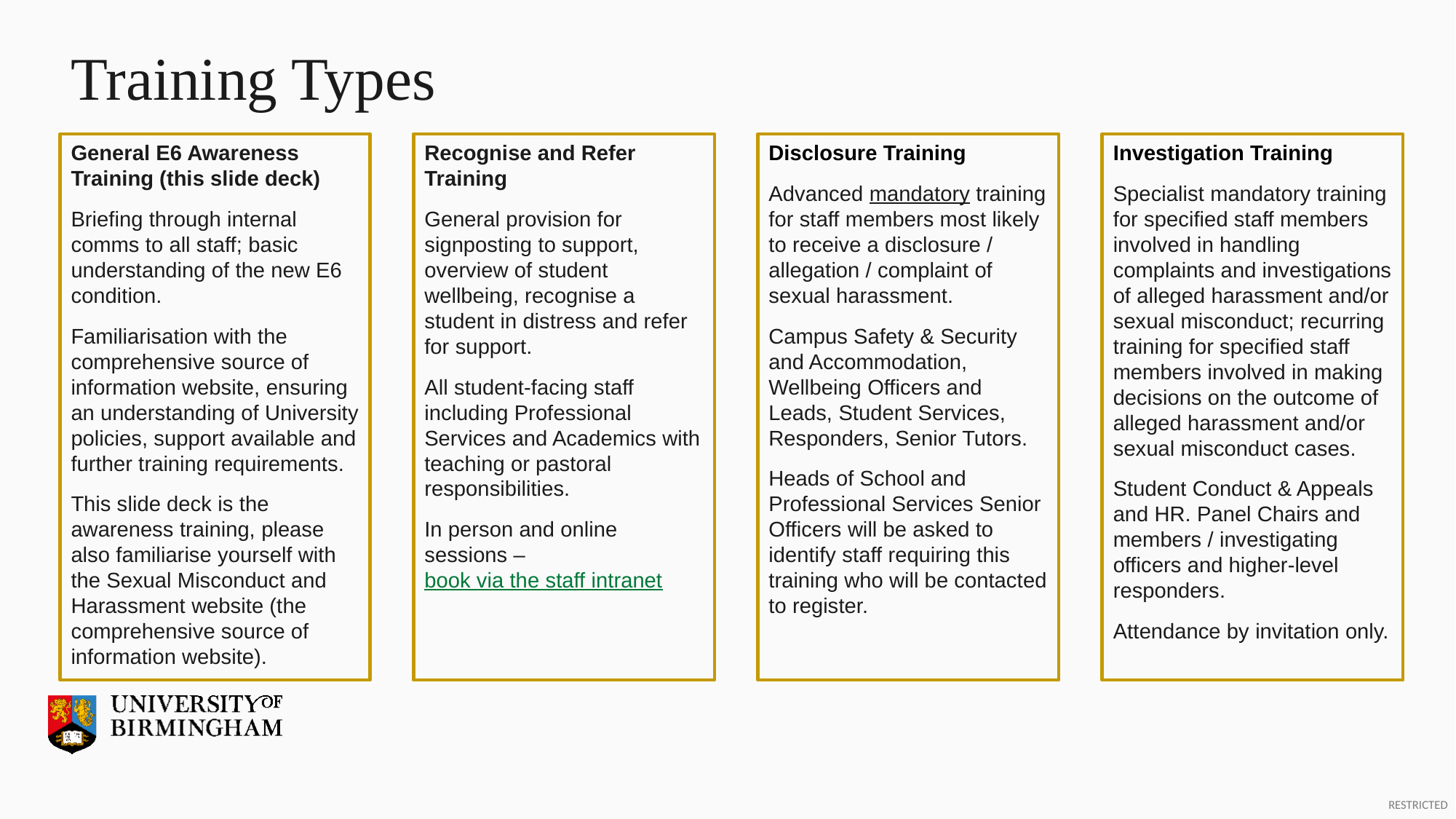

# Training Types
Recognise and Refer Training
General provision for signposting to support, overview of student wellbeing, recognise a student in distress and refer for support.
All student-facing staff including Professional Services and Academics with teaching or pastoral responsibilities.
In person and online sessions – book via the staff intranet
Disclosure Training
Advanced mandatory training for staff members most likely to receive a disclosure / allegation / complaint of sexual harassment.
Campus Safety & Security and Accommodation, Wellbeing Officers and Leads, Student Services, Responders, Senior Tutors.
Heads of School and Professional Services Senior Officers will be asked to identify staff requiring this training who will be contacted to register.
Investigation Training
Specialist mandatory training for specified staff members involved in handling complaints and investigations of alleged harassment and/or sexual misconduct; recurring training for specified staff members involved in making decisions on the outcome of alleged harassment and/or sexual misconduct cases.
Student Conduct & Appeals and HR. Panel Chairs and members / investigating officers and higher-level responders.
Attendance by invitation only.
General E6 Awareness Training (this slide deck)
Briefing through internal comms to all staff; basic understanding of the new E6 condition.
Familiarisation with the comprehensive source of information website, ensuring an understanding of University policies, support available and further training requirements.
This slide deck is the awareness training, please also familiarise yourself with the Sexual Misconduct and Harassment website (the comprehensive source of information website).